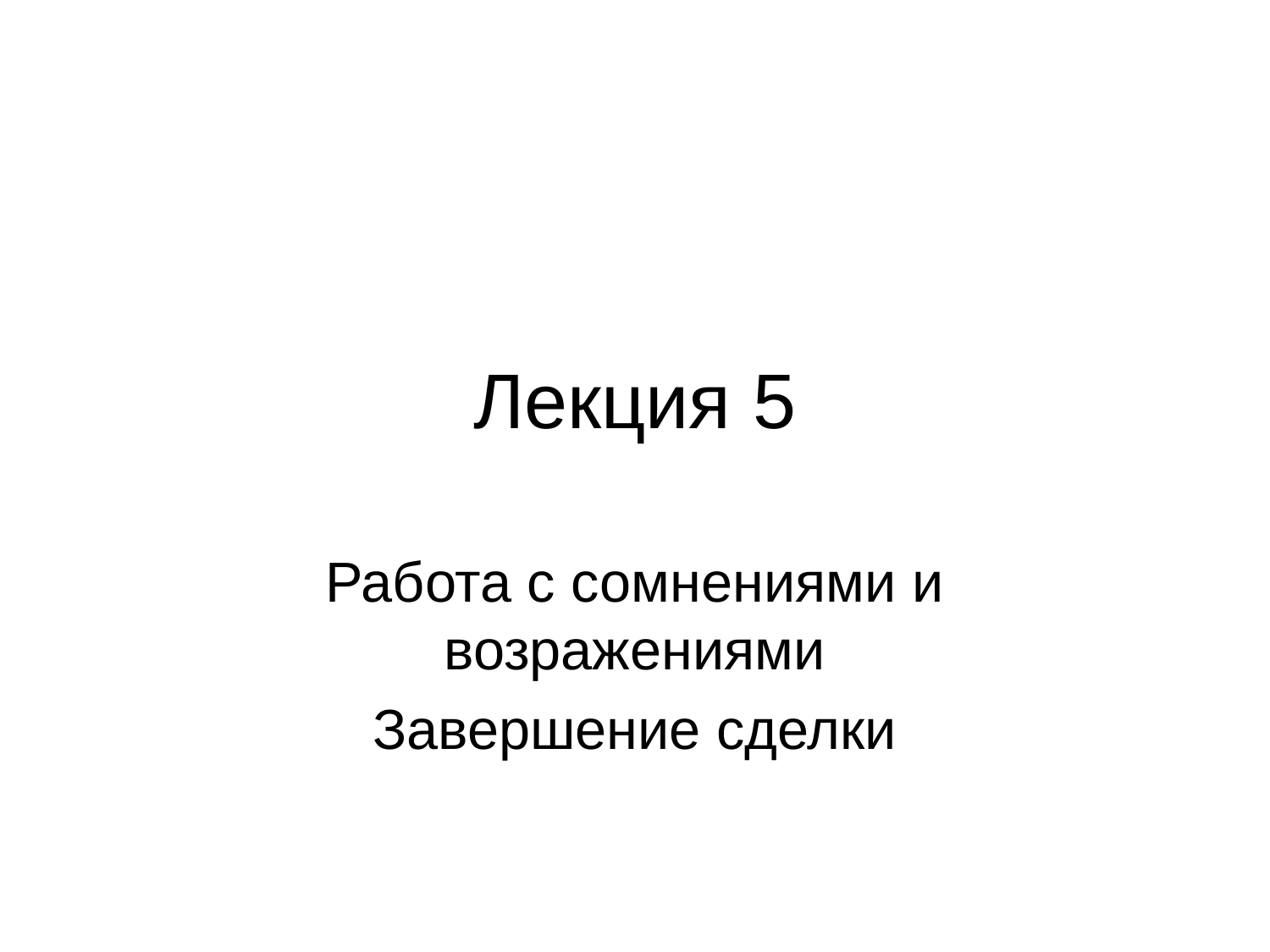

# Лекция 5
Работа с сомнениями и возражениями
Завершение сделки